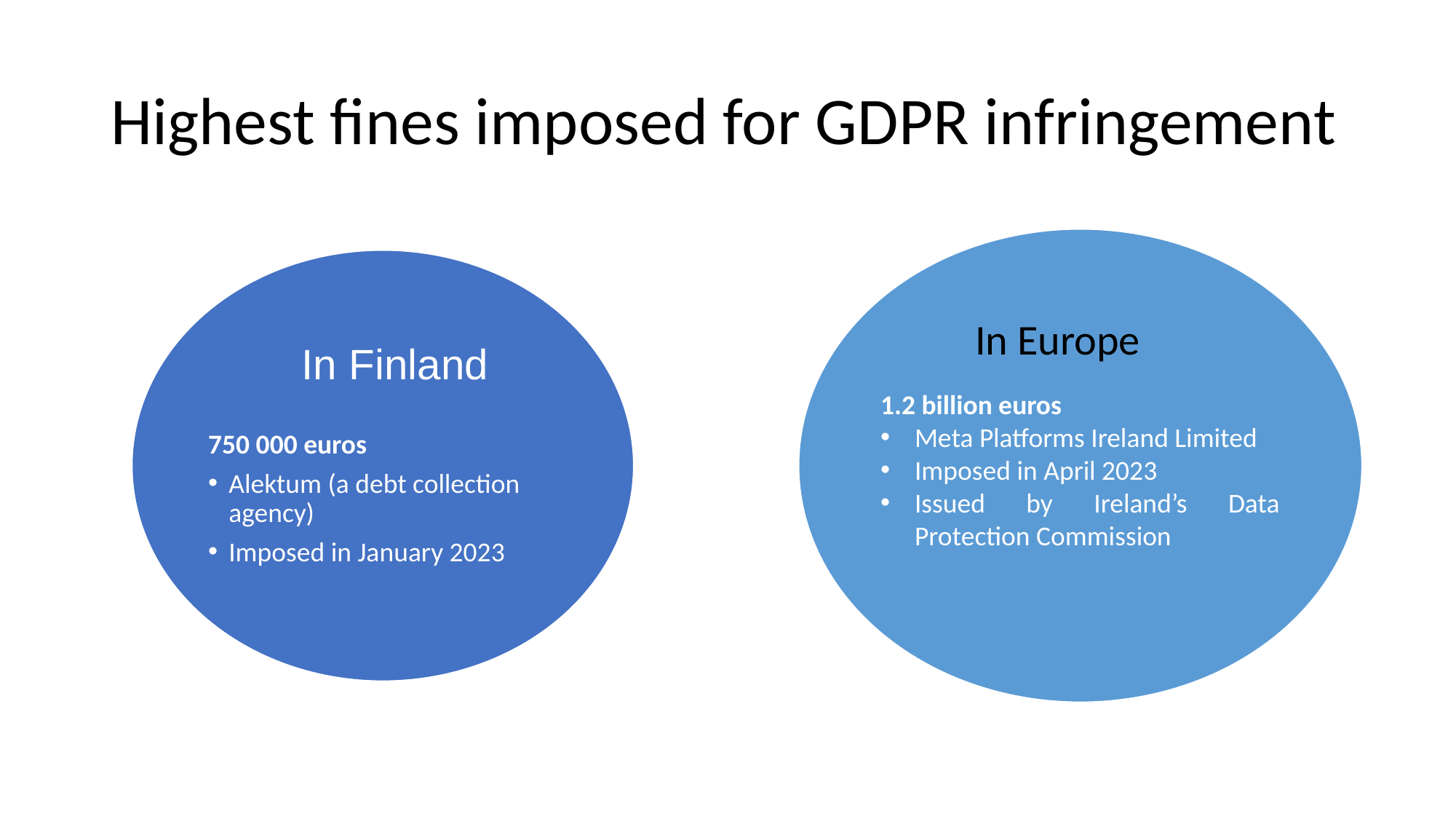

# Highest fines imposed for GDPR infringement

In Europe

In Finland

750 000 euros
Alektum (a debt collection agency)
Imposed in January 2023

1.2 billion euros
Meta Platforms Ireland Limited
Imposed in April 2023
Issued by Ireland’s Data Protection Commission